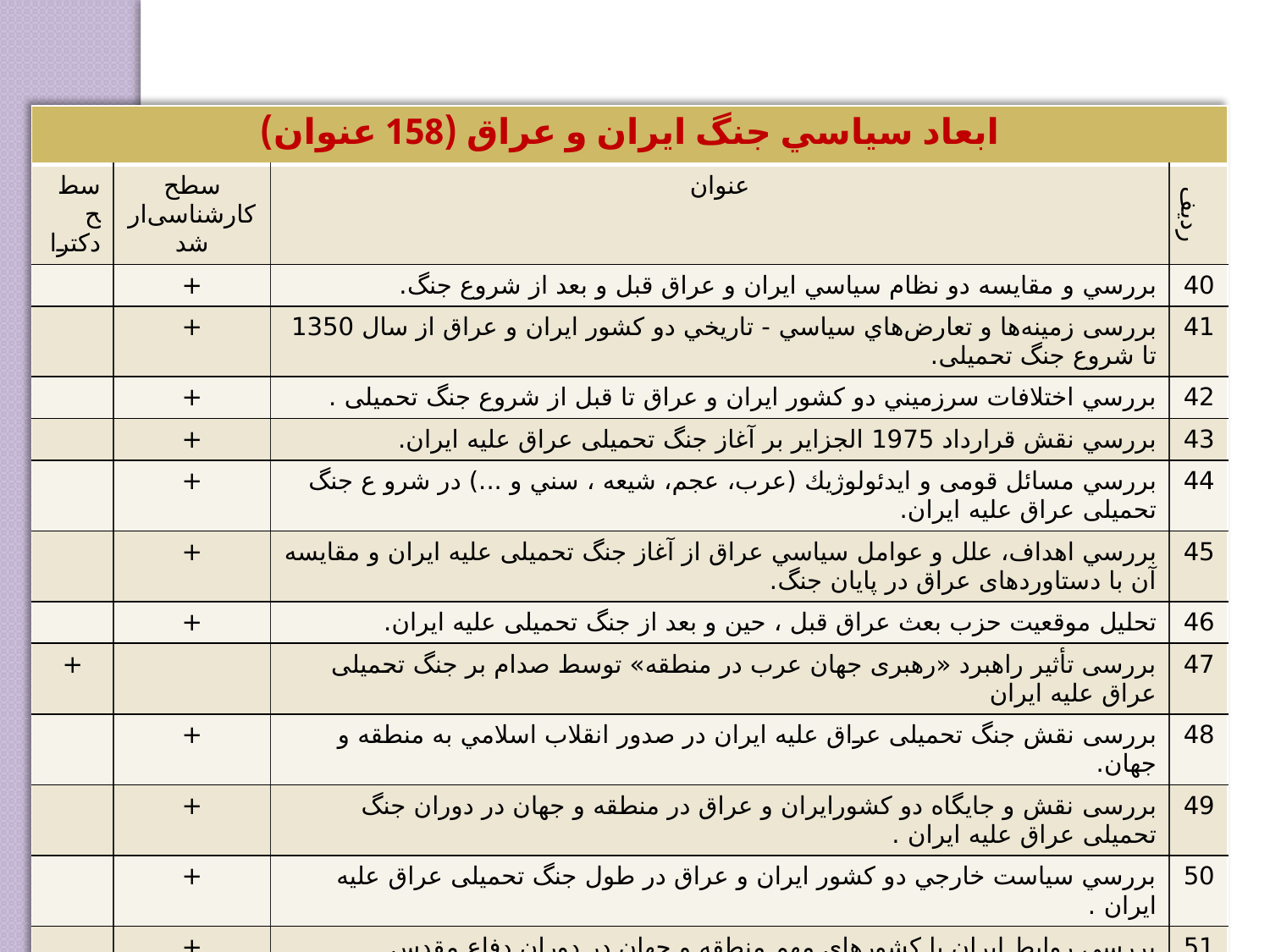

| ابعاد سياسي جنگ ايران و عراق (158 عنوان) |  |  |  |
| --- | --- | --- | --- |
| سطح دکترا | سطح کارشناسی‌ارشد | عنوان | ردیف |
|  | + | بررسي و مقايسه دو نظام سياسي ايران و عراق قبل و بعد از شروع جنگ. | 40 |
|  | + | بررسی زمينه‌ها و تعارض‌هاي سياسي - تاريخي دو كشور ايران و عراق از سال 1350 تا شروع جنگ تحمیلی. | 41 |
|  | + | بررسي اختلافات سرزميني دو كشور ايران و عراق تا قبل از شروع جنگ تحمیلی . | 42 |
|  | + | بررسي نقش قرارداد 1975 الجزاير بر آغاز جنگ تحمیلی عراق علیه ايران. | 43 |
|  | + | بررسي مسائل قومی و ايدئولوژيك (عرب، عجم، شيعه ، سني و ...) در شرو ع جنگ تحمیلی عراق علیه ايران. | 44 |
|  | + | بررسي اهداف، علل و عوامل سياسي عراق از آغاز جنگ تحمیلی عليه ايران و مقایسه آن با دستاوردهای عراق در پایان جنگ. | 45 |
|  | + | تحلیل موقعيت حزب بعث عراق قبل ، حین و بعد از جنگ تحمیلی علیه ايران. | 46 |
| + |  | بررسی تأثیر راهبرد «رهبری جهان عرب در منطقه» توسط صدام بر جنگ تحمیلی عراق علیه ایران | 47 |
|  | + | بررسی نقش جنگ تحمیلی عراق علیه ایران در صدور انقلاب اسلامي به منطقه و جهان. | 48 |
|  | + | بررسی نقش و جايگاه دو كشورایران و عراق در منطقه و جهان در دوران جنگ تحمیلی عراق علیه ایران . | 49 |
|  | + | بررسي سياست خارجي دو كشور ایران و عراق در طول جنگ تحمیلی عراق علیه ایران . | 50 |
|  | + | بررسي روابط ايران با كشورهاي مهم منطقه و جهان در دوران دفاع مقدس. | 51 |
|  |  | بررسي روابط عراق با كشورهاي مهم منطقه و جهان در طول جنگ تحمیلی. | 52 |